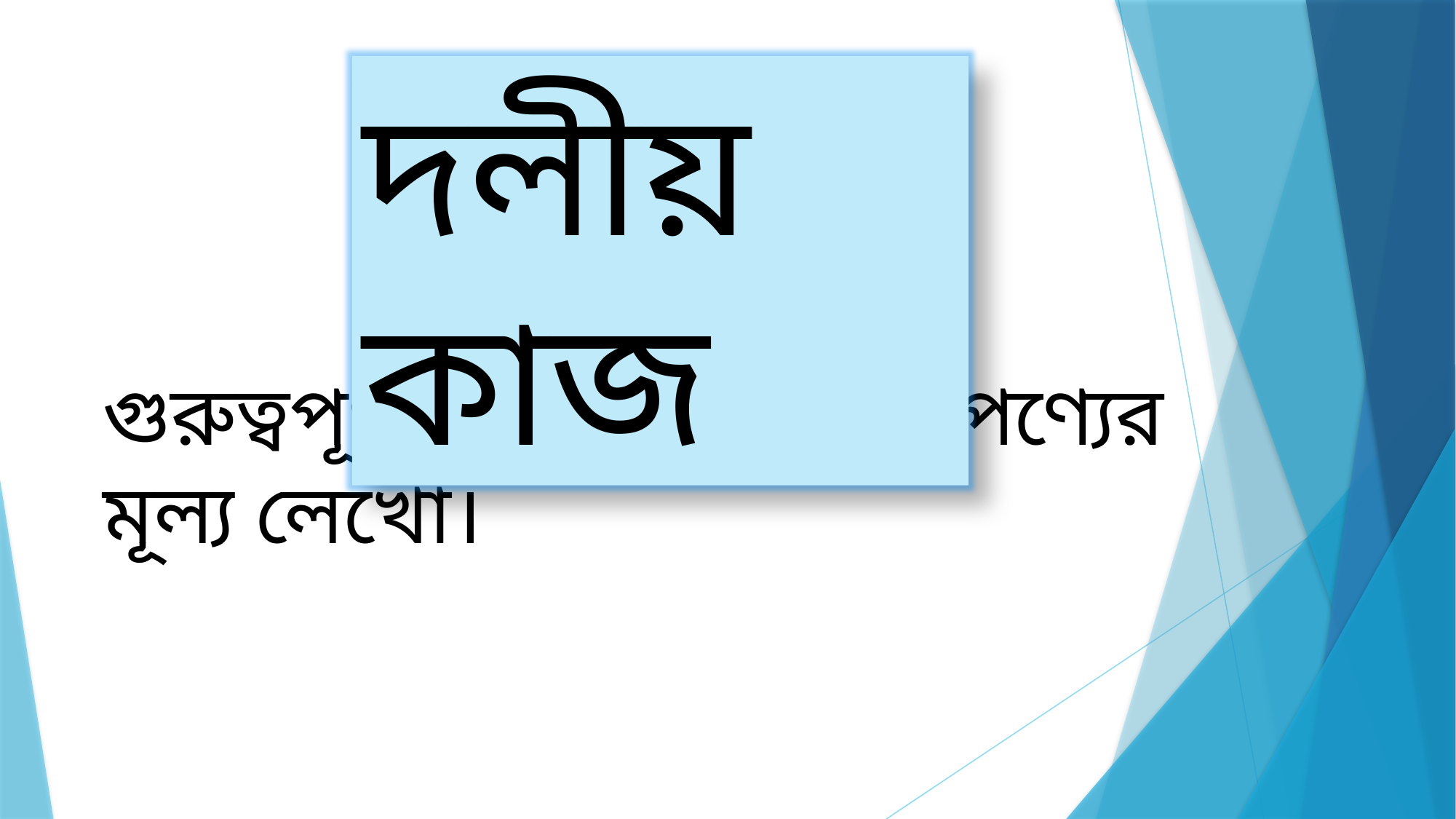

দলীয় কাজ
গুরুত্বপূর্ণ যেকোনো তিনটি পণ্যের মূল্য লেখো।